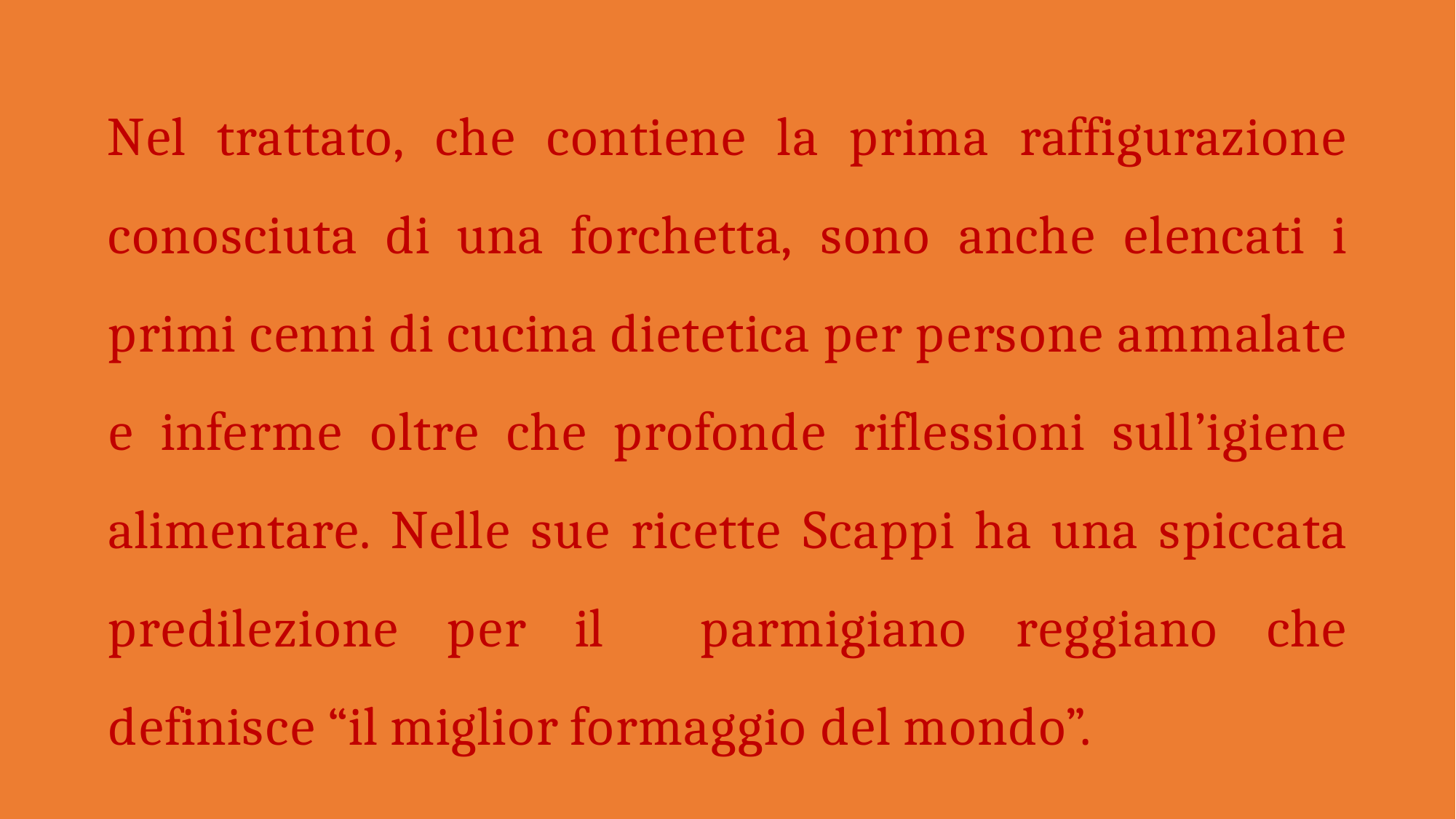

Nel trattato, che contiene la prima raffigurazione conosciuta di una forchetta, sono anche elencati i primi cenni di cucina dietetica per persone ammalate e inferme oltre che profonde riflessioni sull’igiene alimentare. Nelle sue ricette Scappi ha una spiccata predilezione per il  parmigiano reggiano che definisce “il miglior formaggio del mondo”.